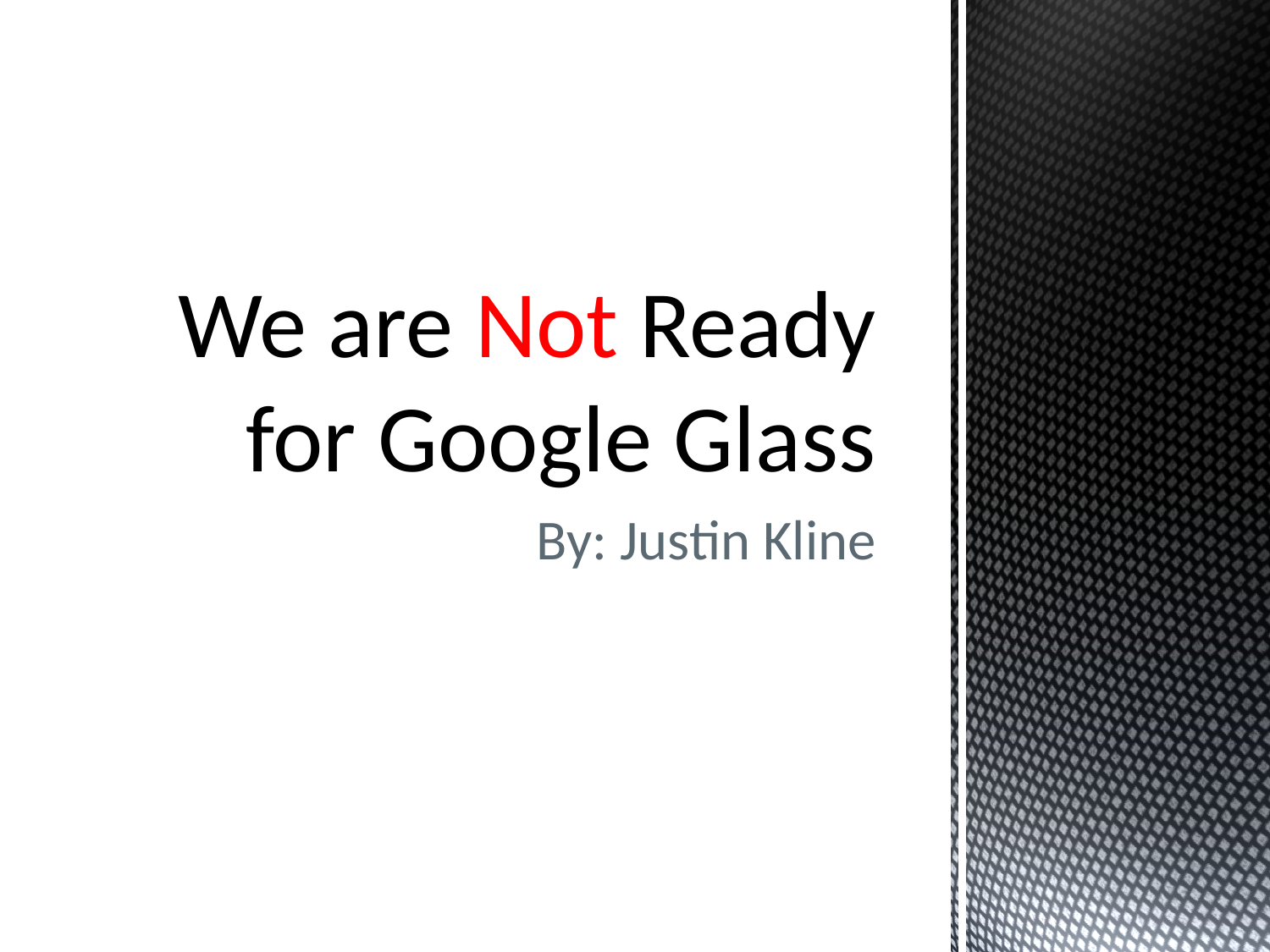

# We are Not Ready for Google Glass
By: Justin Kline